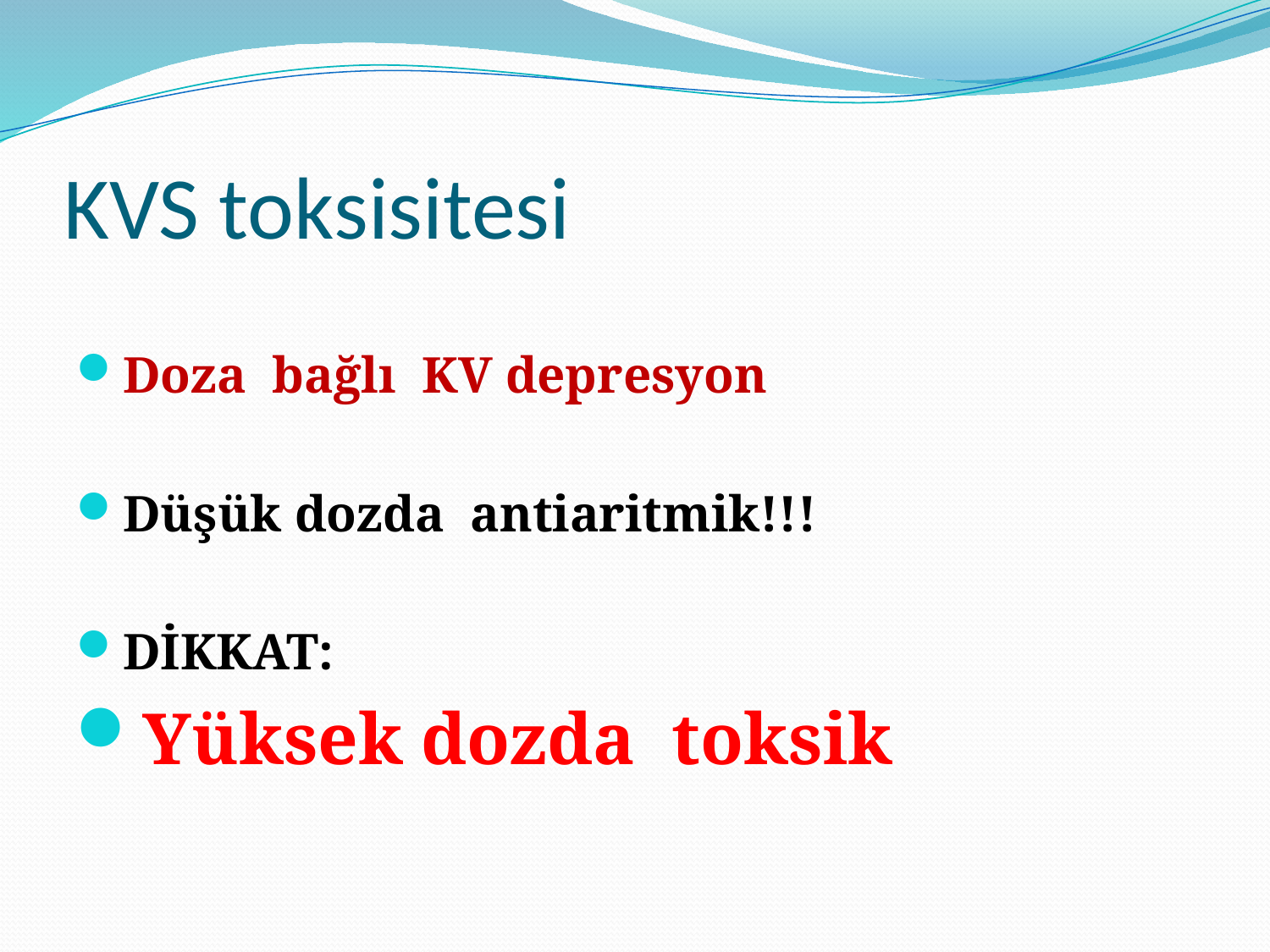

# KVS toksisitesi

Doza  bağlı  KV depresyon

Düşük dozda  antiaritmik!!!

DİKKAT:
Yüksek dozda  toksik